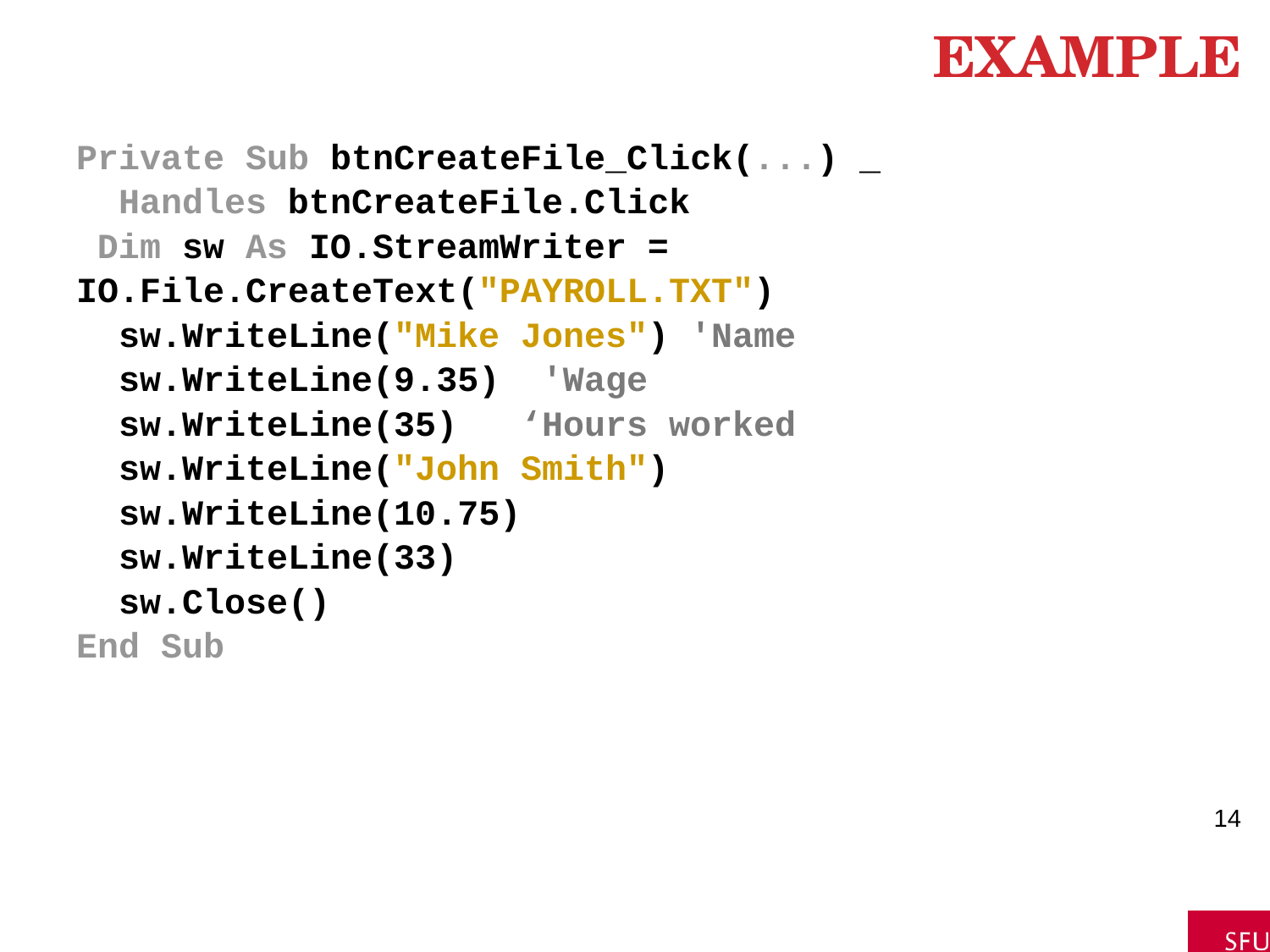

# Example
Private Sub btnCreateFile_Click(...) _
  Handles btnCreateFile.Click
 Dim sw As IO.StreamWriter =
IO.File.CreateText("PAYROLL.TXT")
  sw.WriteLine("Mike Jones") 'Name
  sw.WriteLine(9.35)  'Wage
  sw.WriteLine(35)   ‘Hours worked
  sw.WriteLine("John Smith")
  sw.WriteLine(10.75)
  sw.WriteLine(33)
  sw.Close()
End Sub
14